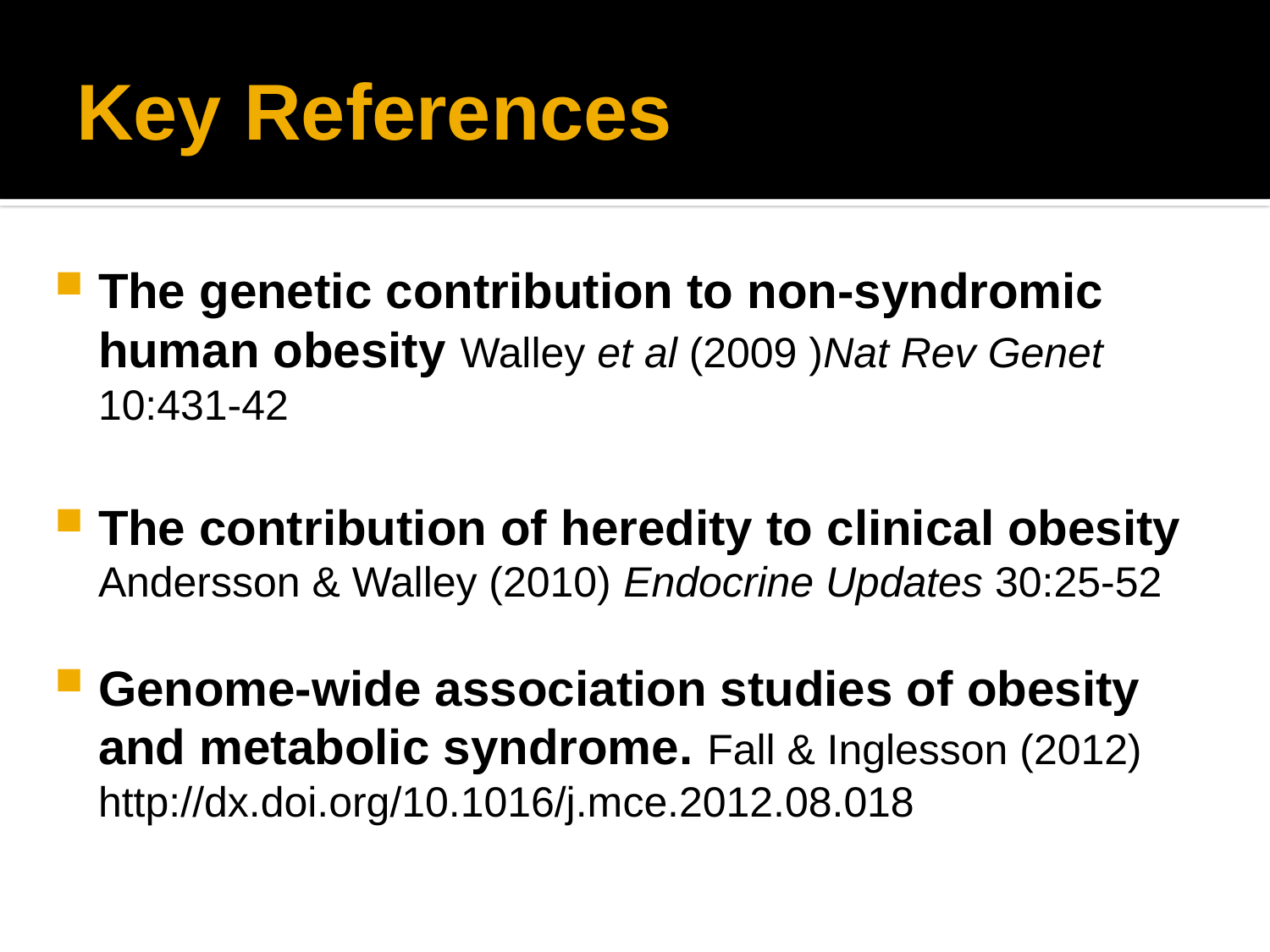

# Key References
The genetic contribution to non-syndromic human obesity Walley et al (2009 )Nat Rev Genet 10:431-42

The contribution of heredity to clinical obesity Andersson & Walley (2010) Endocrine Updates 30:25-52

Genome-wide association studies of obesity and metabolic syndrome. Fall & Inglesson (2012) http://dx.doi.org/10.1016/j.mce.2012.08.018